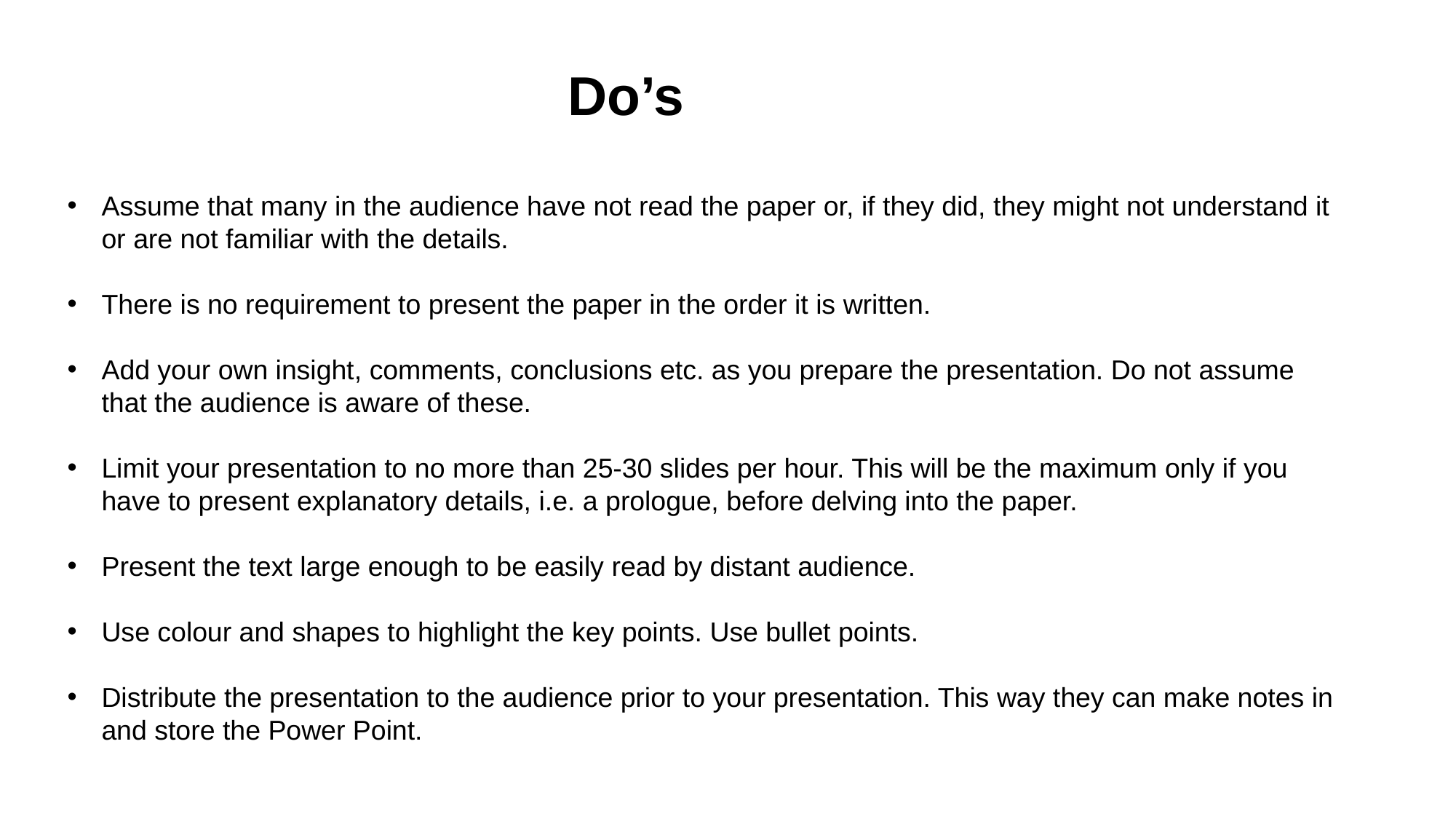

Do’s
Assume that many in the audience have not read the paper or, if they did, they might not understand it or are not familiar with the details.

There is no requirement to present the paper in the order it is written.

Add your own insight, comments, conclusions etc. as you prepare the presentation. Do not assume that the audience is aware of these.

Limit your presentation to no more than 25-30 slides per hour. This will be the maximum only if you have to present explanatory details, i.e. a prologue, before delving into the paper.

Present the text large enough to be easily read by distant audience.

Use colour and shapes to highlight the key points. Use bullet points.

Distribute the presentation to the audience prior to your presentation. This way they can make notes in and store the Power Point.